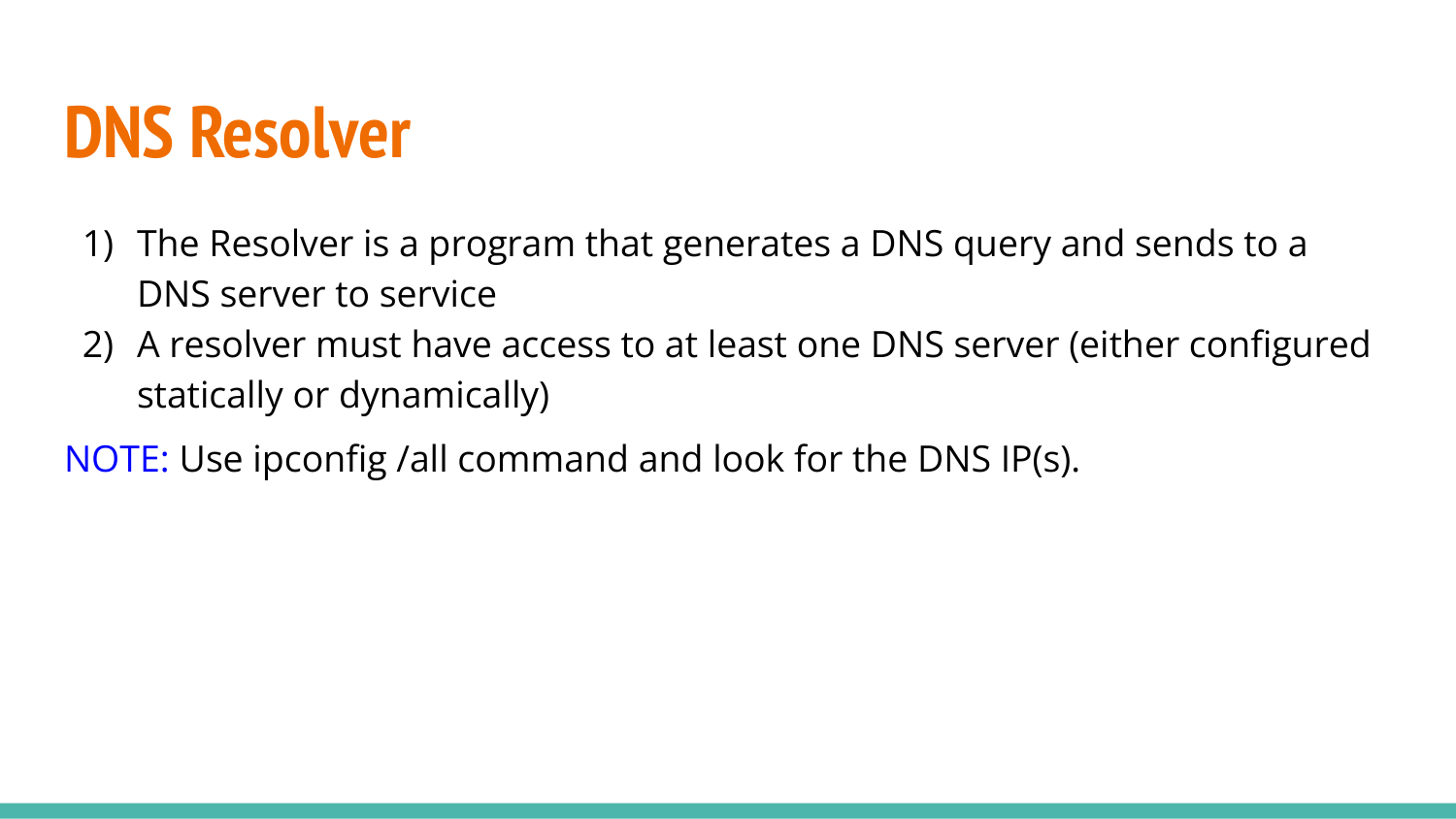

# DNS Resolver
The Resolver is a program that generates a DNS query and sends to a DNS server to service
A resolver must have access to at least one DNS server (either configured statically or dynamically)
NOTE: Use ipconfig /all command and look for the DNS IP(s).